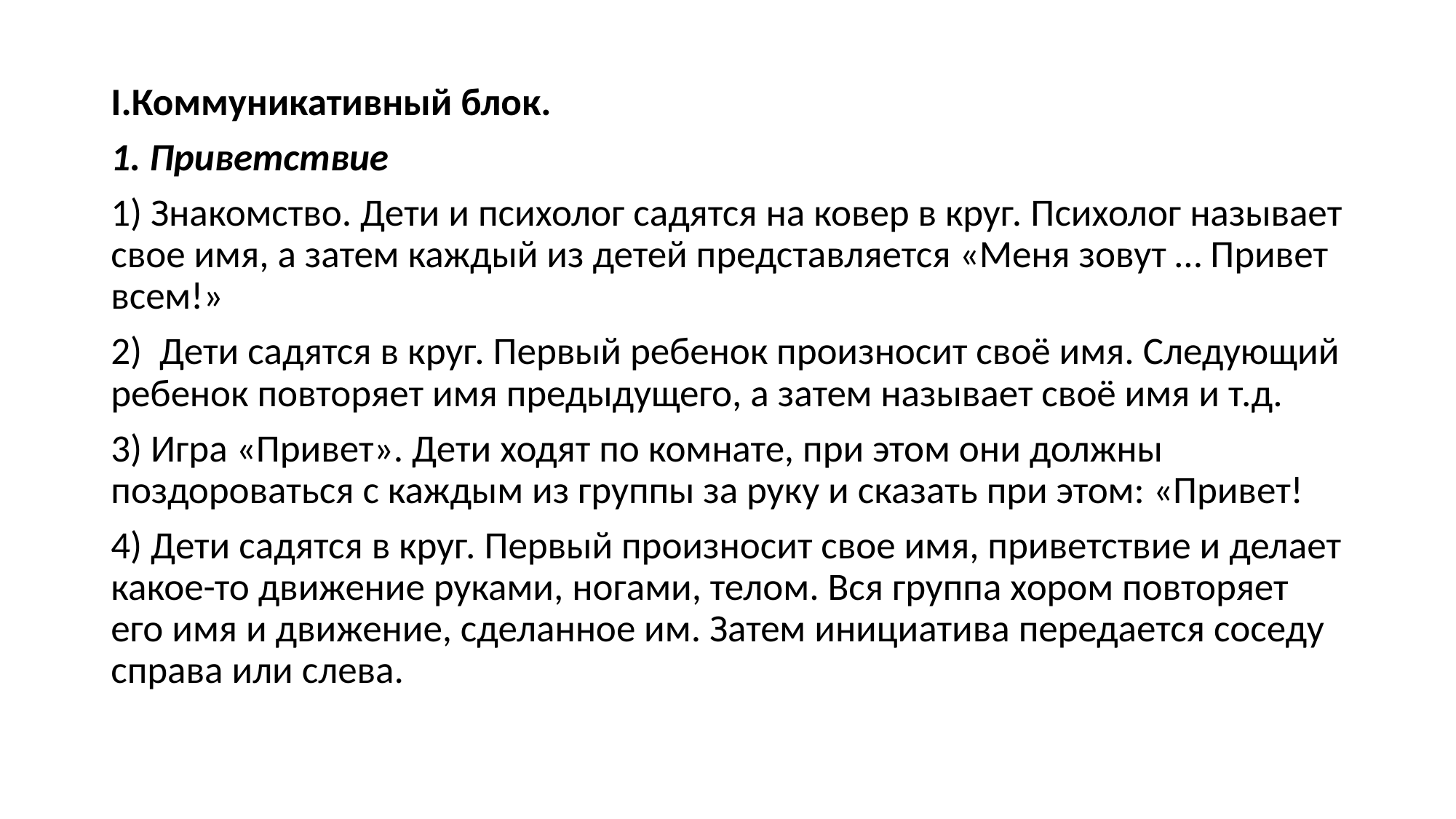

I.Коммуникативный блок.
1. Приветствие
1) Знакомство. Дети и психолог садятся на ковер в круг. Психолог называет свое имя, а затем каждый из детей представляется «Меня зовут … Привет всем!»
2)  Дети садятся в круг. Первый ребенок произносит своё имя. Следующий ребенок повторяет имя предыдущего, а затем называет своё имя и т.д.
3) Игра «Привет». Дети ходят по комнате, при этом они должны поздороваться с каждым из группы за руку и сказать при этом: «Привет!
4) Дети садятся в круг. Первый произносит свое имя, приветствие и делает какое-то движение руками, ногами, телом. Вся группа хором повторяет его имя и движение, сделанное им. Затем инициатива передается соседу справа или слева.